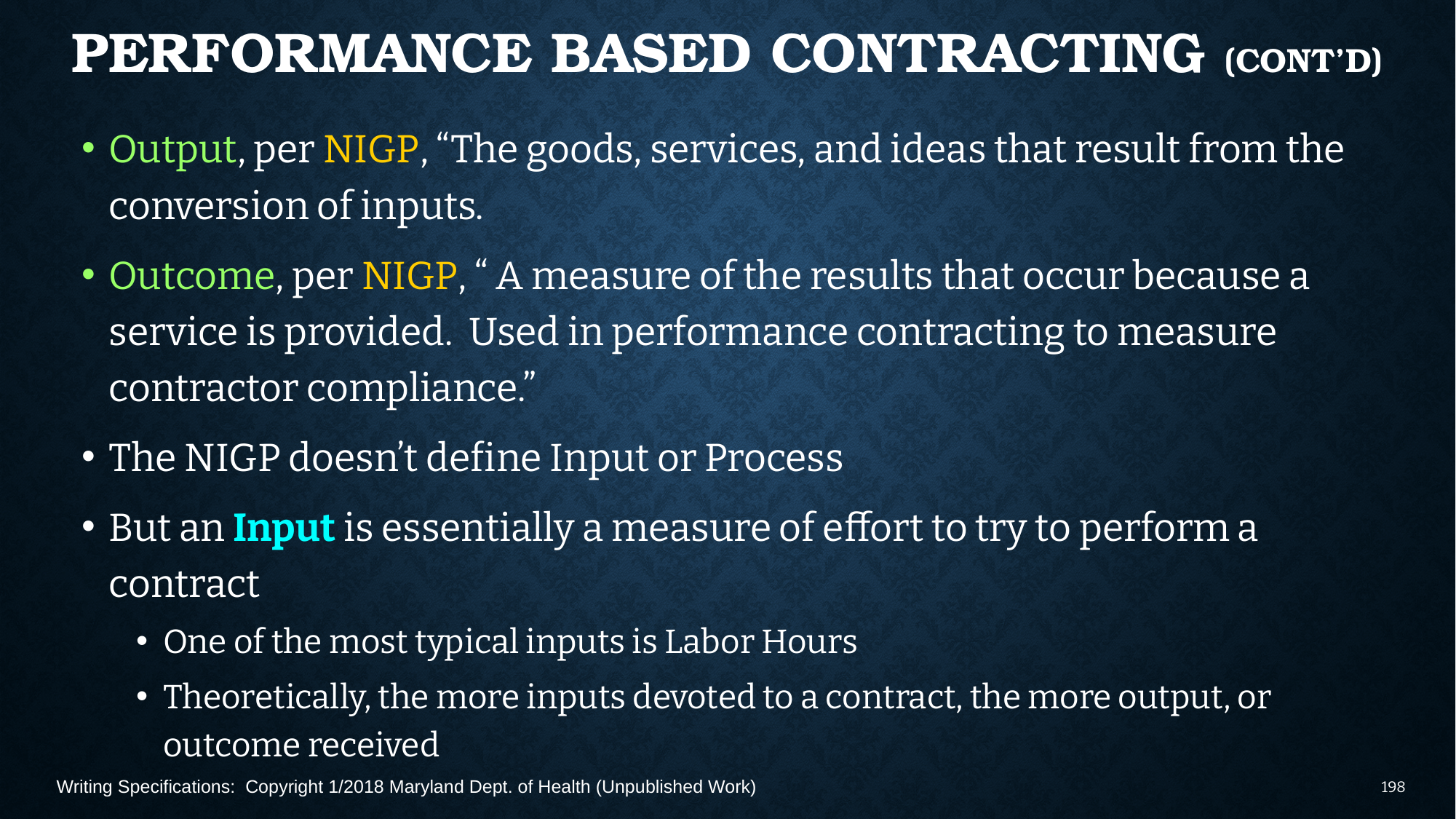

# Performance Based Contracting (Cont’d)
Output, per NIGP, “The goods, services, and ideas that result from the conversion of inputs.
Outcome, per NIGP, “ A measure of the results that occur because a service is provided.  Used in performance contracting to measure contractor compliance.”
The NIGP doesn’t define Input or Process
But an Input is essentially a measure of effort to try to perform a contract
One of the most typical inputs is Labor Hours
Theoretically, the more inputs devoted to a contract, the more output, or outcome received
Writing Specifications:  Copyright 1/2018 Maryland Dept. of Health (Unpublished Work)
198